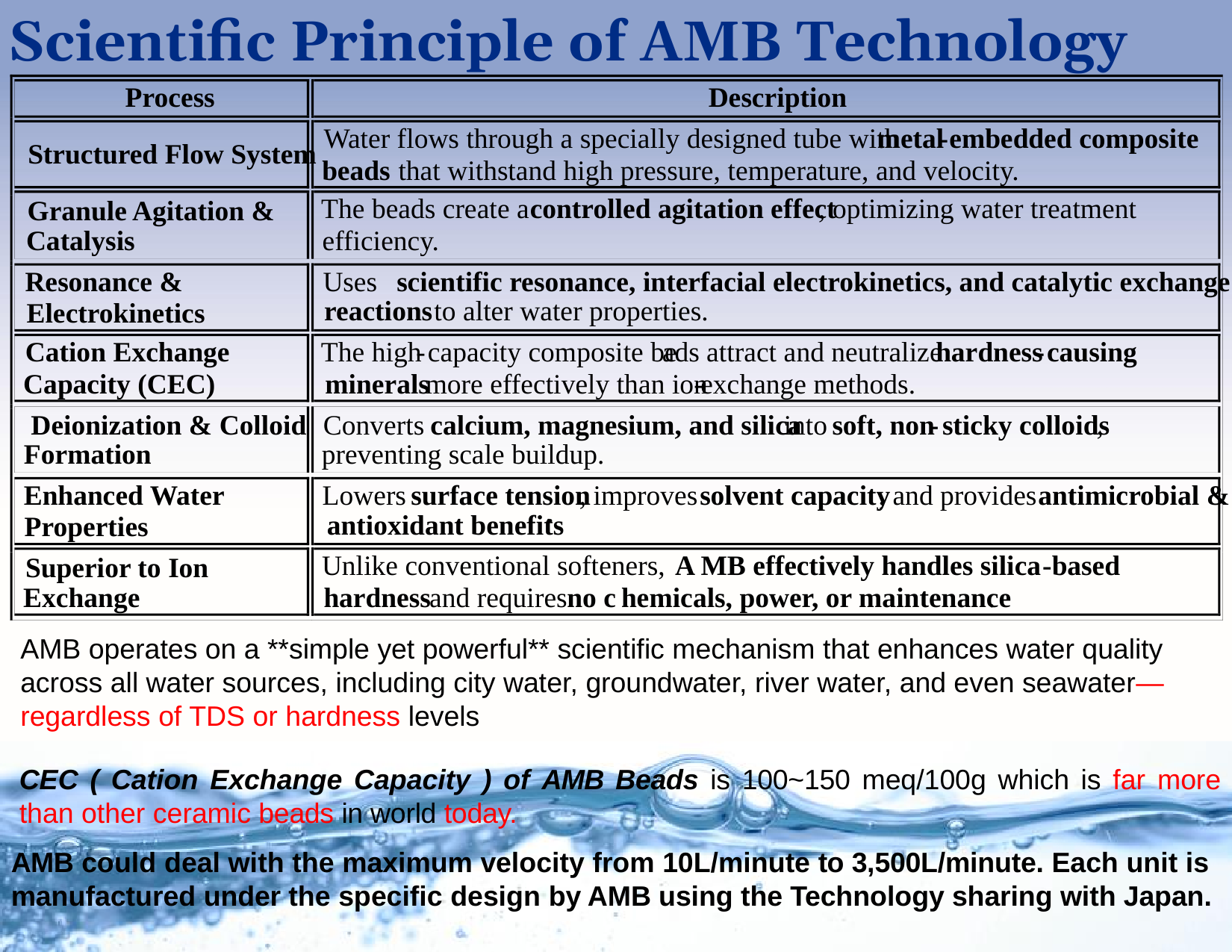

# Scientific Principle of AMB Technology

Process

Description

Water flows through a specially designed tube with
metal
-
embedded composite

Structured Flow System

beads

that withstand high pressure, temperature, and velocity.

The beads create a
controlled agitation effect
, optimizing water treatment

Granule Agitation &

Catalysis

efficiency.

Resonance &
Uses
scientific resonance, interfacial electrokinetics, and catalytic exchange

reactions

to alter water properties.

Electrokinetics

Cation Exchange

The high
-
capacity composite be
ads attract and neutralize
hardness
-
causing

Capacity (CEC)

minerals

more effectively than ion
-
exchange methods.

Deionization & Colloid
Converts
calcium, magnesium, and silica

into
soft, non
Formation

-
sticky colloids
,

preventing scale buildup.

Enhanced Water
Lowers
surface tension
, improves
solvent capacity
, and provides
antimicrobial &

.
antioxidant benefits

Properties

Unlike conventional softeners,
A MB effectively handles silica
-
based

Superior to Ion

Exchange

hardness

and requires
no c
hemicals, power, or maintenance
.

AMB operates on a **simple yet powerful** scientific mechanism that enhances water quality across all water sources, including city water, groundwater, river water, and even seawater—regardless of TDS or hardness levels
CEC ( Cation Exchange Capacity ) of AMB Beads is 100~150 meq/100g which is far more than other ceramic beads in world today.
AMB could deal with the maximum velocity from 10L/minute to 3,500L/minute. Each unit is manufactured under the specific design by AMB using the Technology sharing with Japan.